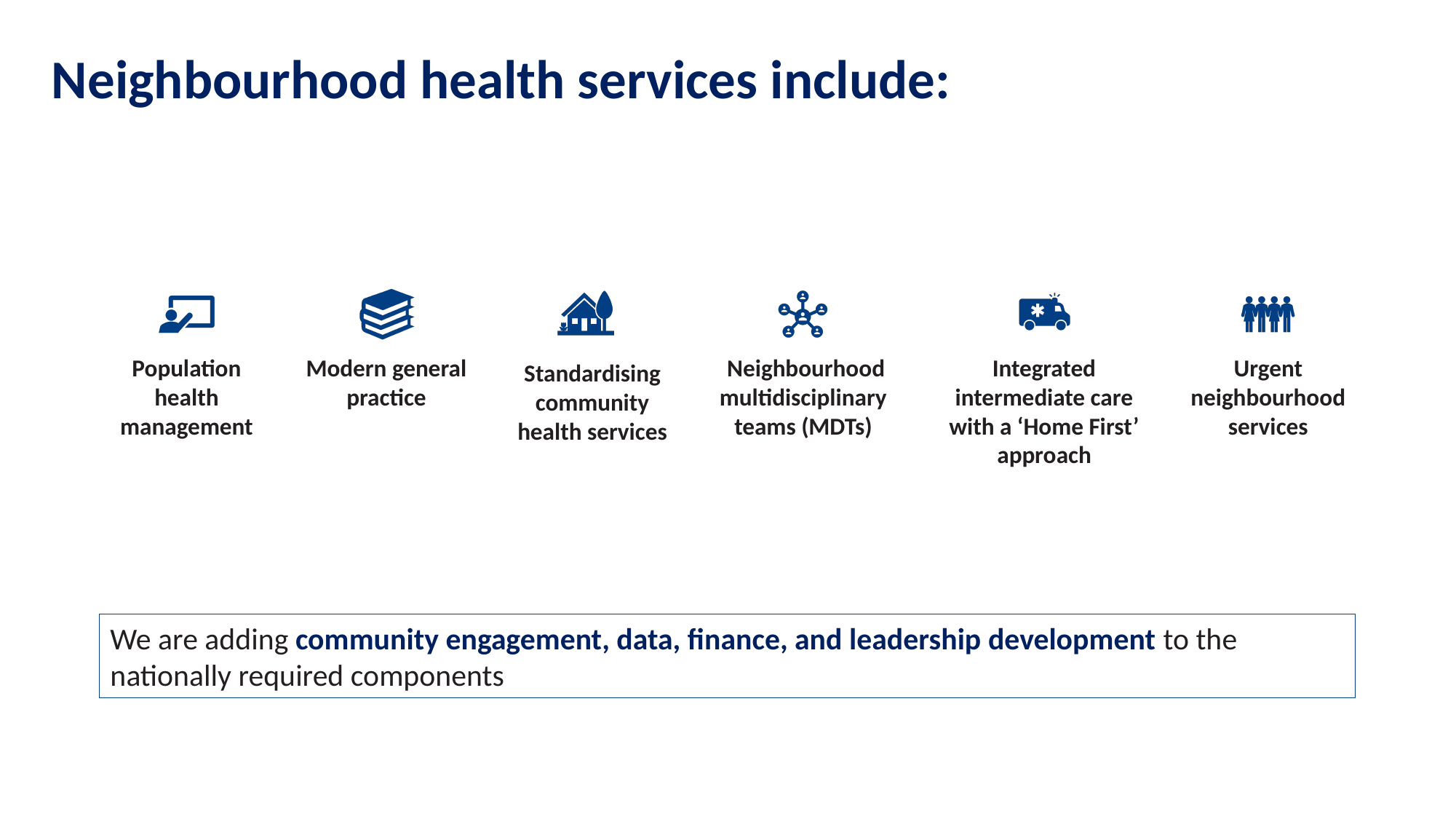

# Neighbourhood health services include:
Population health management
Modern general practice
Standardising community health services
 Neighbourhood multidisciplinary teams (MDTs)
Integrated intermediate care with a ‘Home First’ approach
Urgent neighbourhood services
We are adding community engagement, data, finance, and leadership development to the nationally required components
3